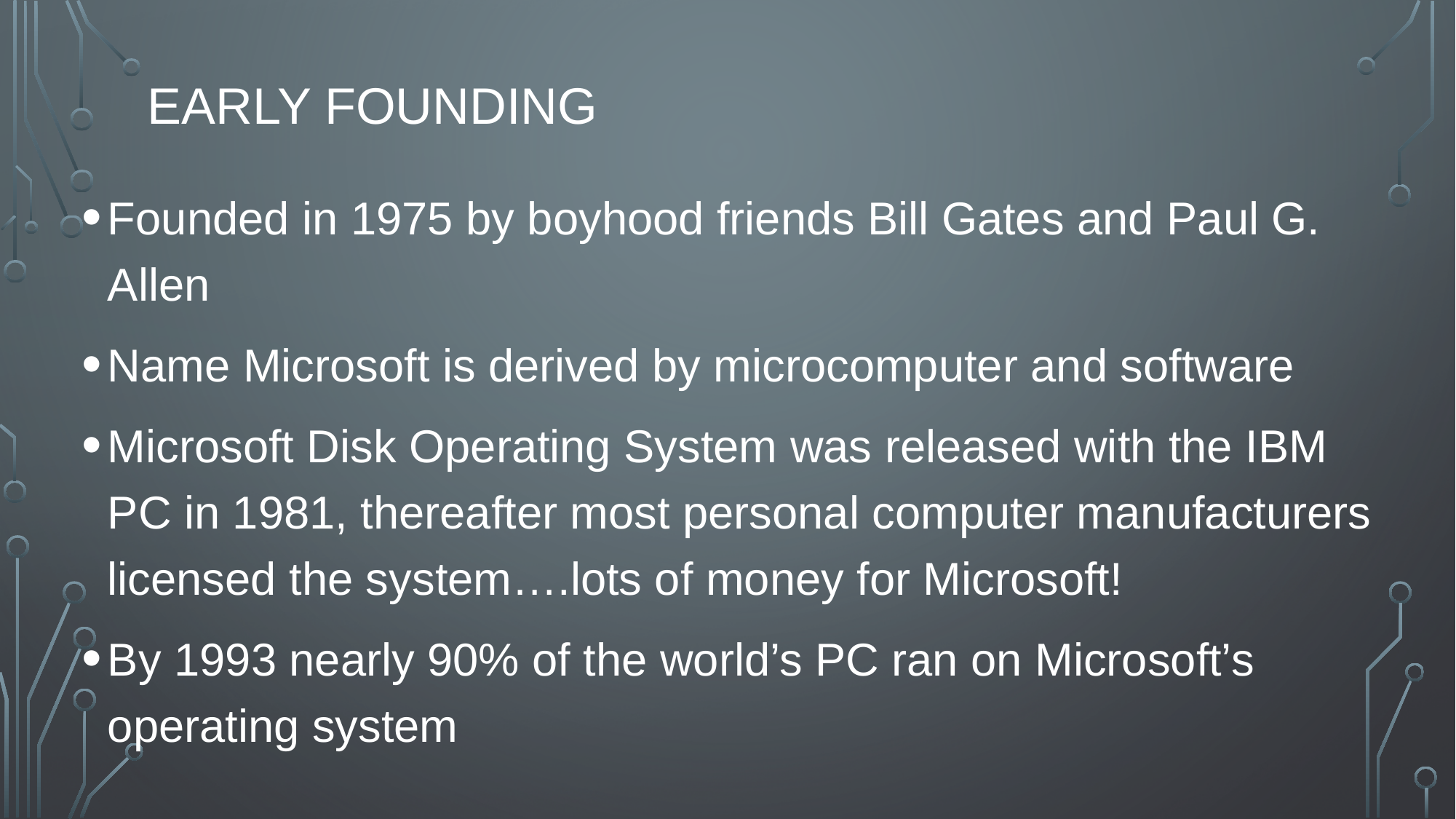

# Early Founding
Founded in 1975 by boyhood friends Bill Gates and Paul G. Allen
Name Microsoft is derived by microcomputer and software
Microsoft Disk Operating System was released with the IBM PC in 1981, thereafter most personal computer manufacturers licensed the system….lots of money for Microsoft!
By 1993 nearly 90% of the world’s PC ran on Microsoft’s operating system